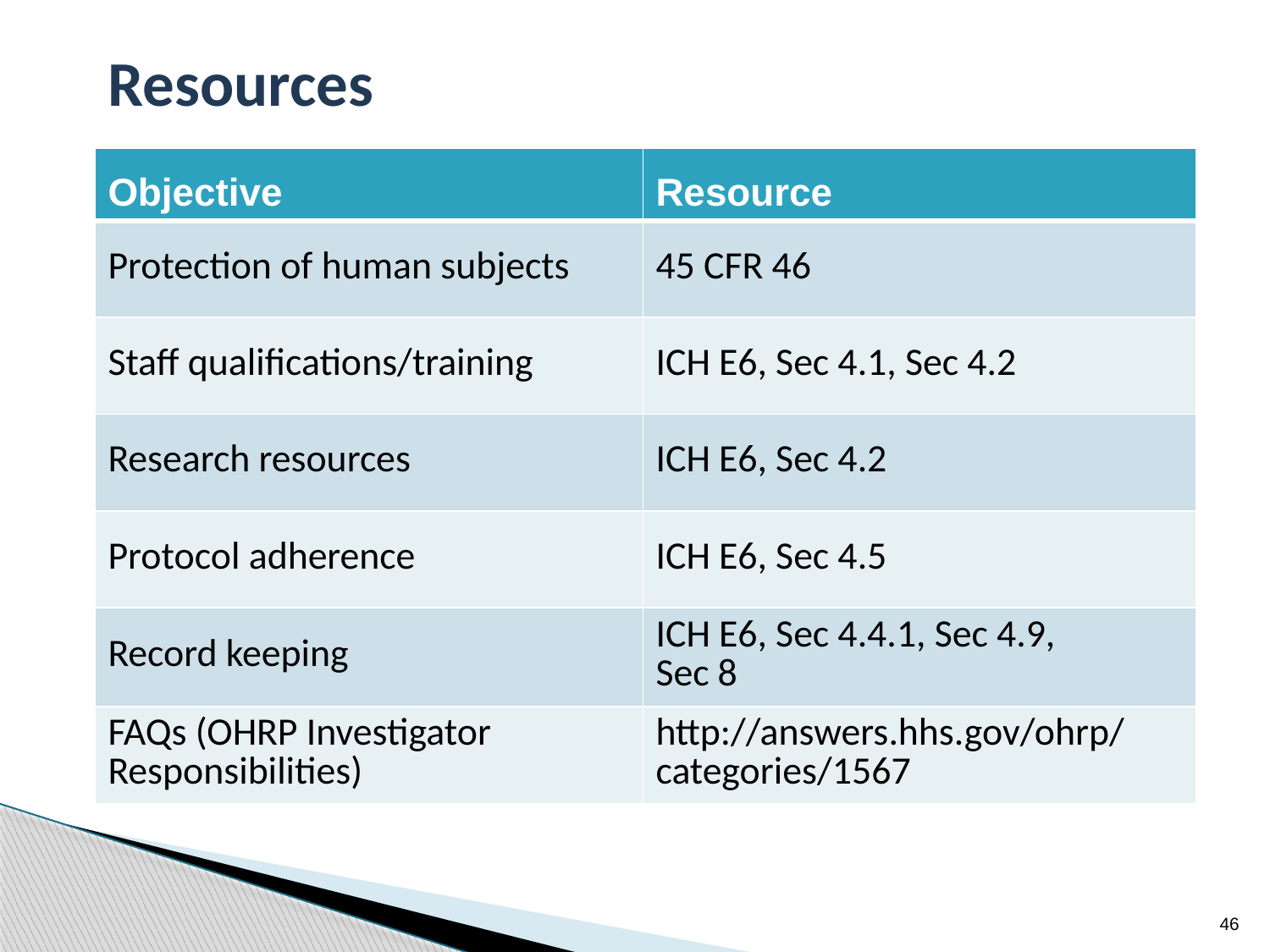

# Resources
| Objective | Resource |
| --- | --- |
| Protection of human subjects | 45 CFR 46 |
| Staff qualifications/training | ICH E6, Sec 4.1, Sec 4.2 |
| Research resources | ICH E6, Sec 4.2 |
| Protocol adherence | ICH E6, Sec 4.5 |
| Record keeping | ICH E6, Sec 4.4.1, Sec 4.9, Sec 8 |
| FAQs (OHRP Investigator Responsibilities) | http://answers.hhs.gov/ohrp/categories/1567 |
46